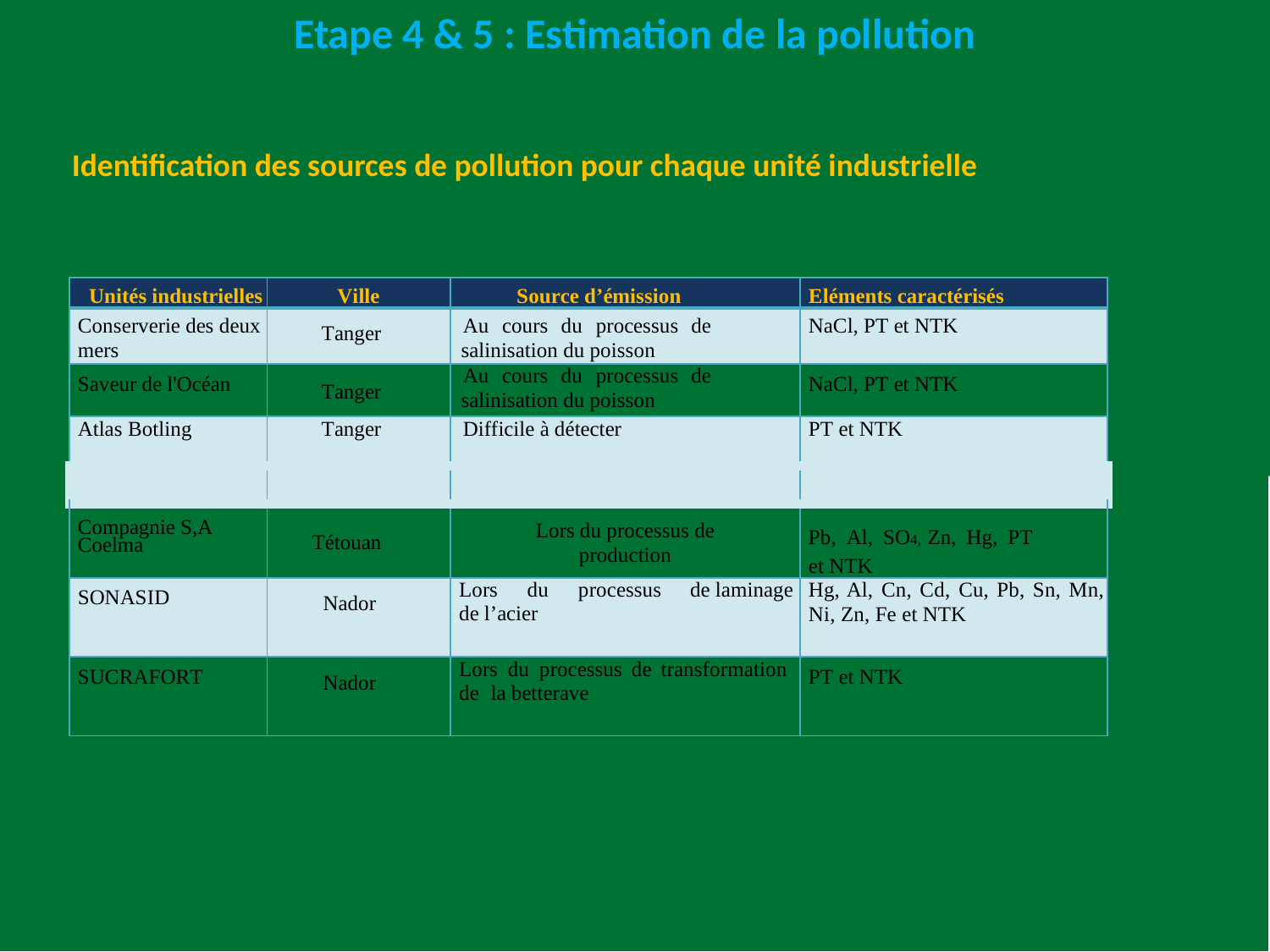

Etape 4 & 5 : Estimation de la pollution

Identification des sources de pollution pour chaque unité industrielle
| Unités industrielles | Ville | Source d’émission | Eléments caractérisés |
| --- | --- | --- | --- |
| Conserverie des deux mers | Tanger | Au cours du processus de salinisation du poisson | NaCl, PT et NTK |
| Saveur de l'Océan | Tanger | Au cours du processus de salinisation du poisson | NaCl, PT et NTK |
| Atlas Botling | Tanger | Difficile à détecter | PT et NTK |
|  |  |  |  |
| Compagnie S,A Coelma | Tétouan | Lors du processus de production | Pb, Al, SO4, Zn, Hg, PT et NTK |
| SONASID | Nador | Lors du processus de laminage de l’acier | Hg, Al, Cn, Cd, Cu, Pb, Sn, Mn, Ni, Zn, Fe et NTK |
| SUCRAFORT | Nador | Lors du processus de transformation de la betterave | PT et NTK |